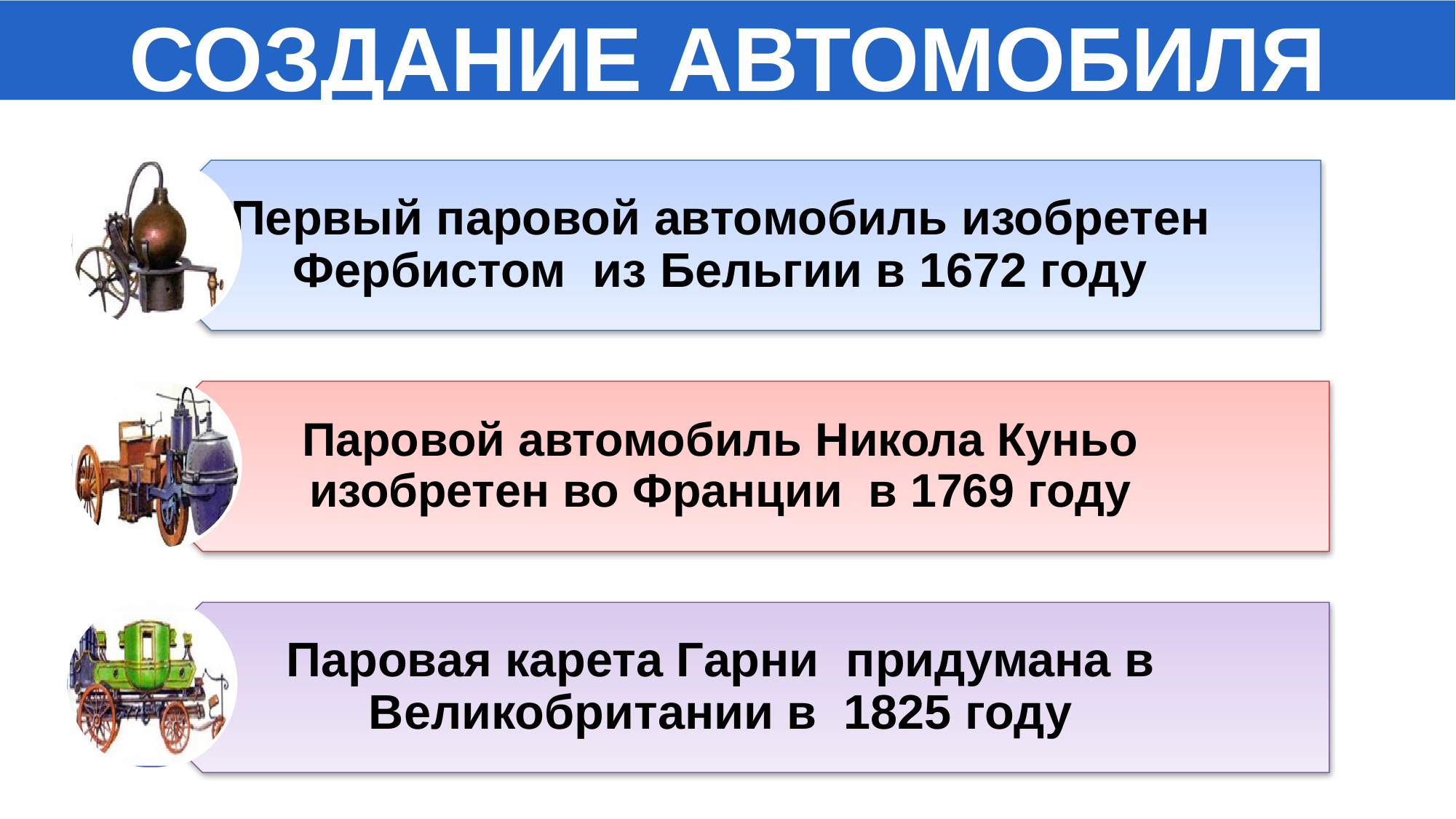

СОЗДАНИЕ АВТОМОБИЛЯ
#
Первый паровой автомобиль изобретен Фербистом  из Бельгии в 1672 году
Паровой автомобиль Никола Куньо изобретен во Франции  в 1769 году
Паровая карета Гарни  придумана в Великобритании в  1825 году